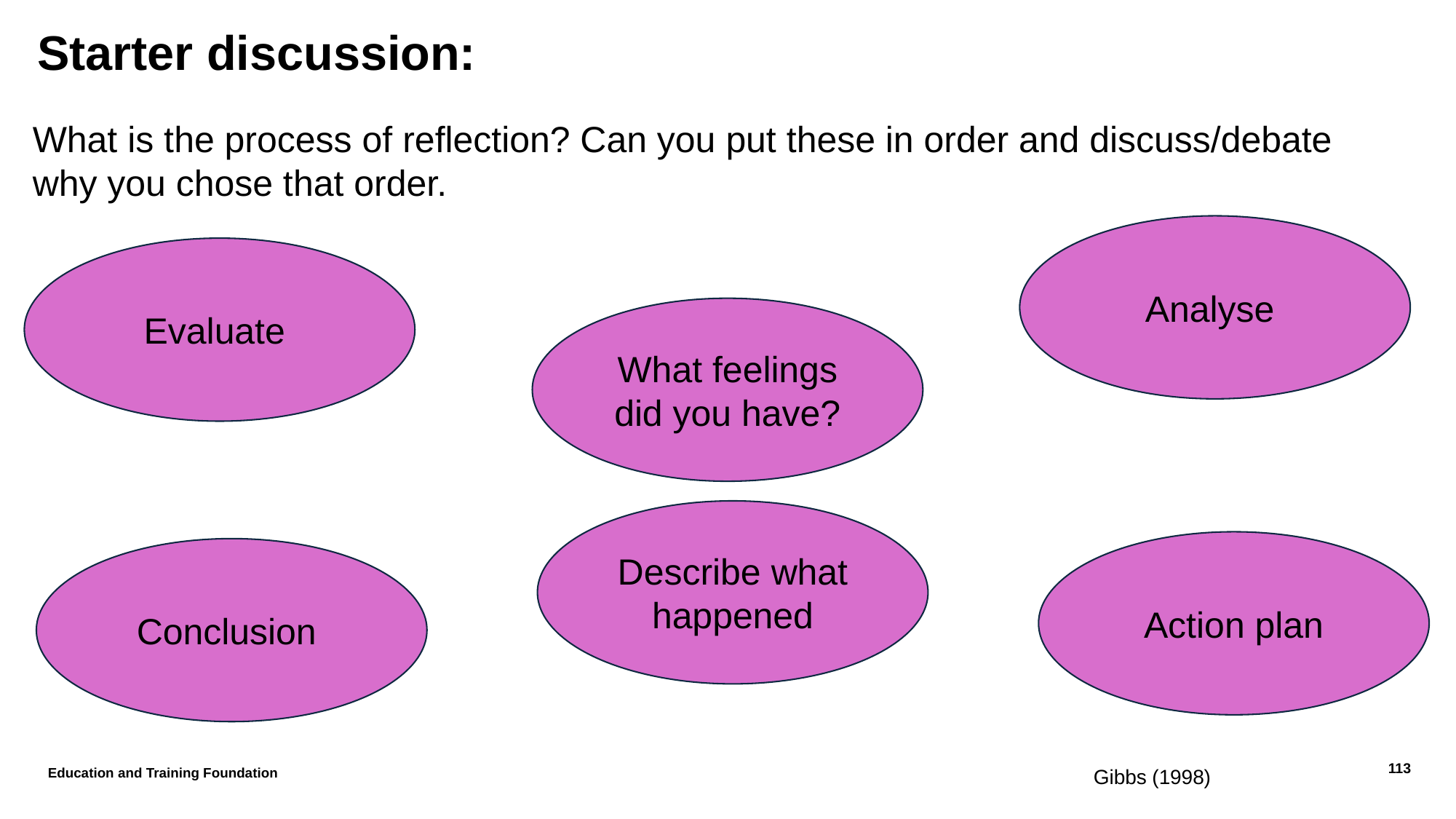

# Starter discussion:
What is the process of reflection? Can you put these in order and discuss/debate why you chose that order.

Analyse
Evaluate
What feelings did you have?
Describe what happened
Action plan
Conclusion
Education and Training Foundation
113
Gibbs (1998)